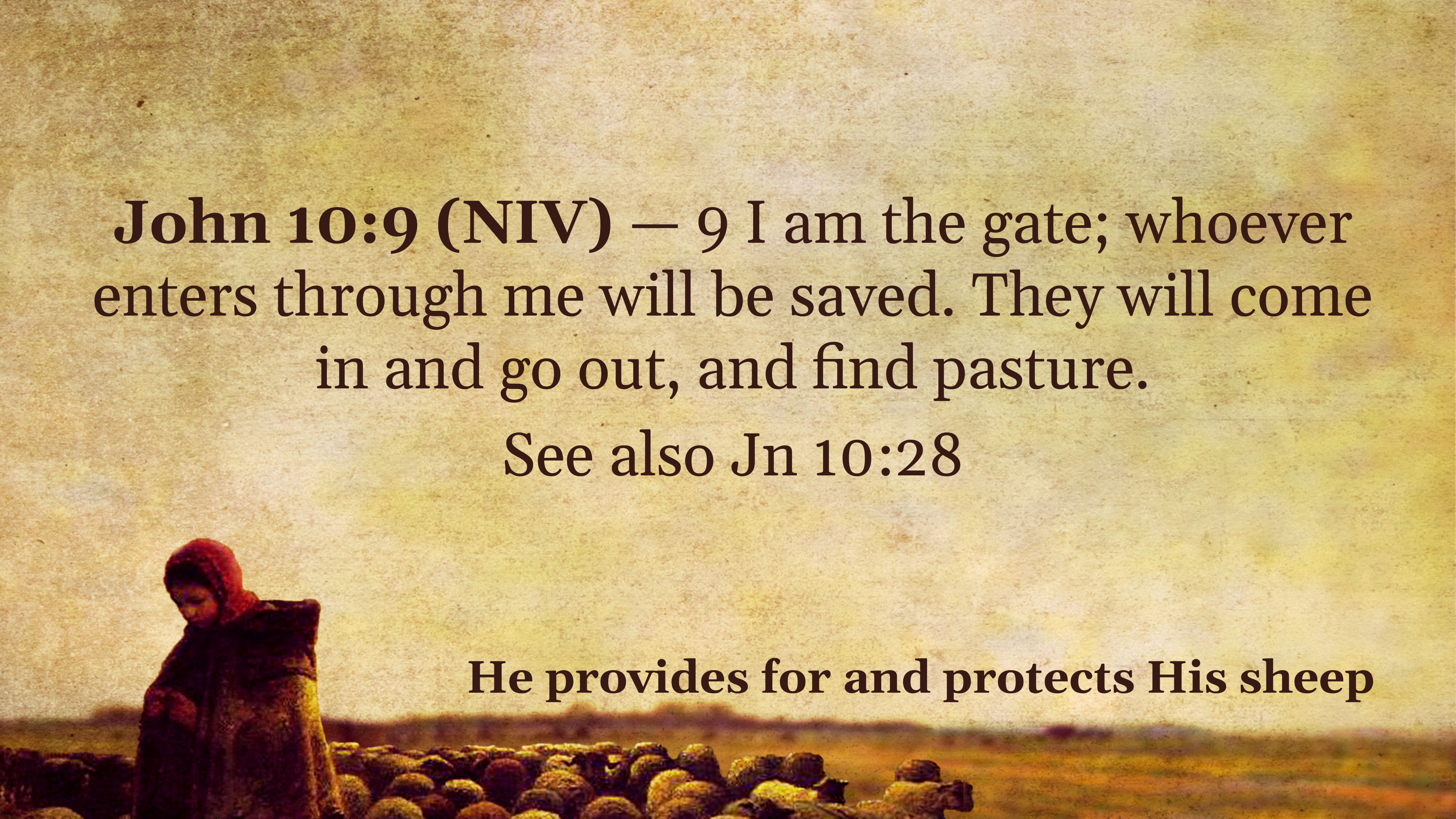

John 10:9 (NIV) — 9 I am the gate; whoever enters through me will be saved. They will come in and go out, and find pasture.
See also Jn 10:28
He provides for and protects His sheep
15